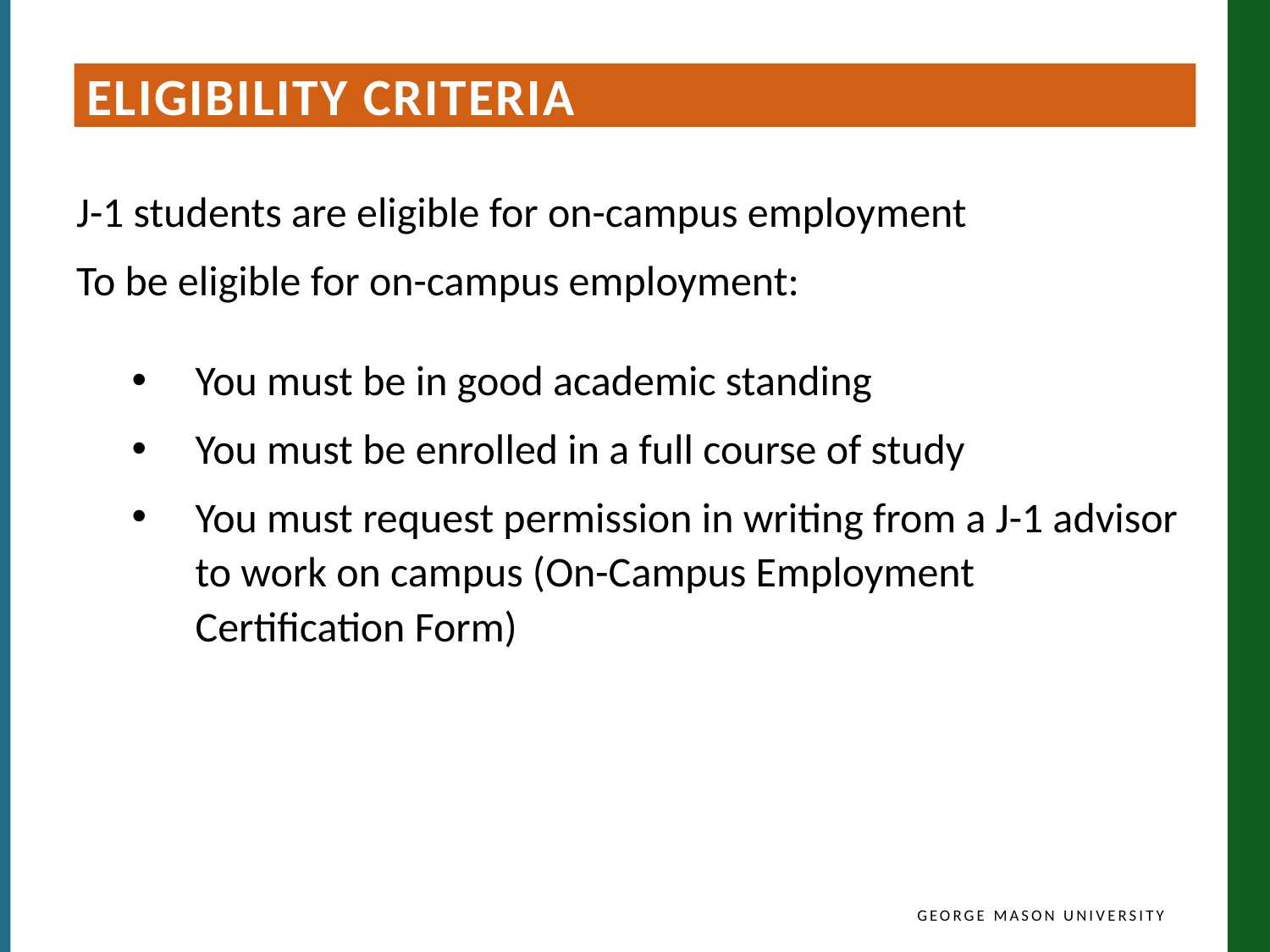

Eligibility criteria

J-1 students are eligible for on-campus employment
To be eligible for on-campus employment:

You must be in good academic standing
You must be enrolled in a full course of study
You must request permission in writing from a J-1 advisor to work on campus (On-Campus Employment Certification Form)